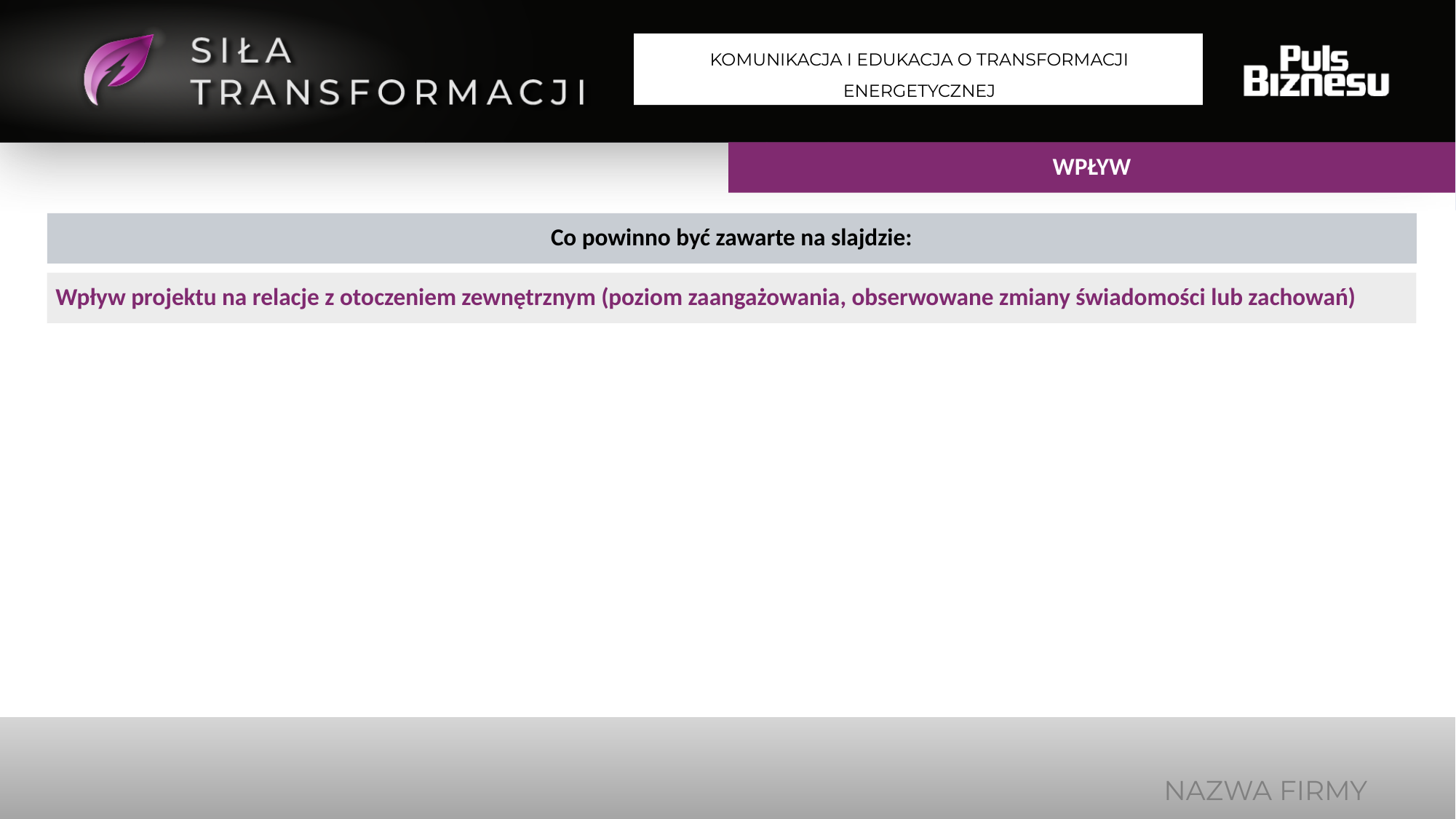

KOMUNIKACJA I EDUKACJA O TRANSFORMACJI ENERGETYCZNEJ
WPŁYW
Co powinno być zawarte na slajdzie:
Wpływ projektu na relacje z otoczeniem zewnętrznym (poziom zaangażowania, obserwowane zmiany świadomości lub zachowań)
NAZWA FIRMY